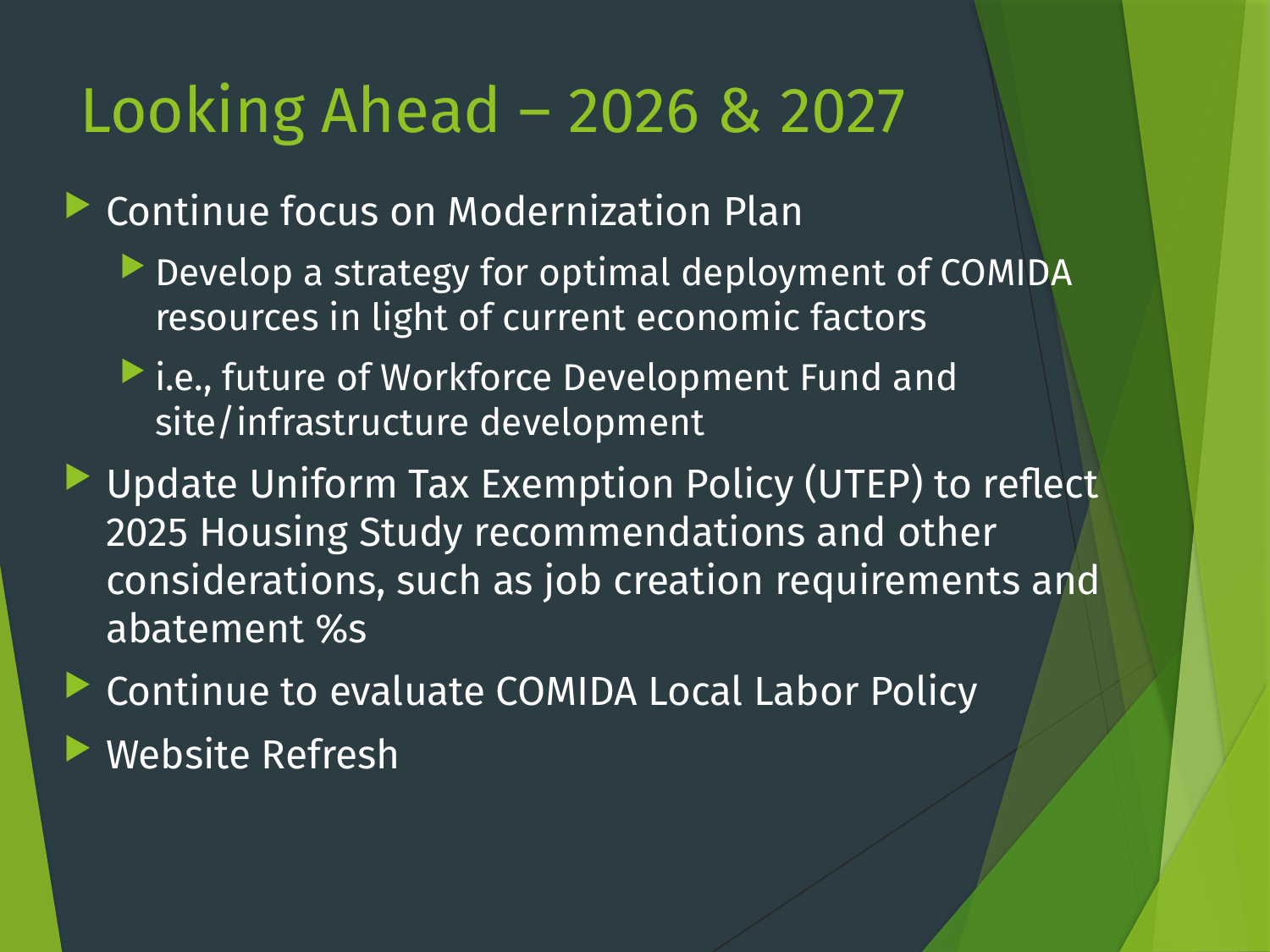

# Looking Ahead – 2026 & 2027
Continue focus on Modernization Plan
Develop a strategy for optimal deployment of COMIDA resources in light of current economic factors
i.e., future of Workforce Development Fund and site/infrastructure development
Update Uniform Tax Exemption Policy (UTEP) to reflect 2025 Housing Study recommendations and other considerations, such as job creation requirements and abatement %s
Continue to evaluate COMIDA Local Labor Policy
Website Refresh